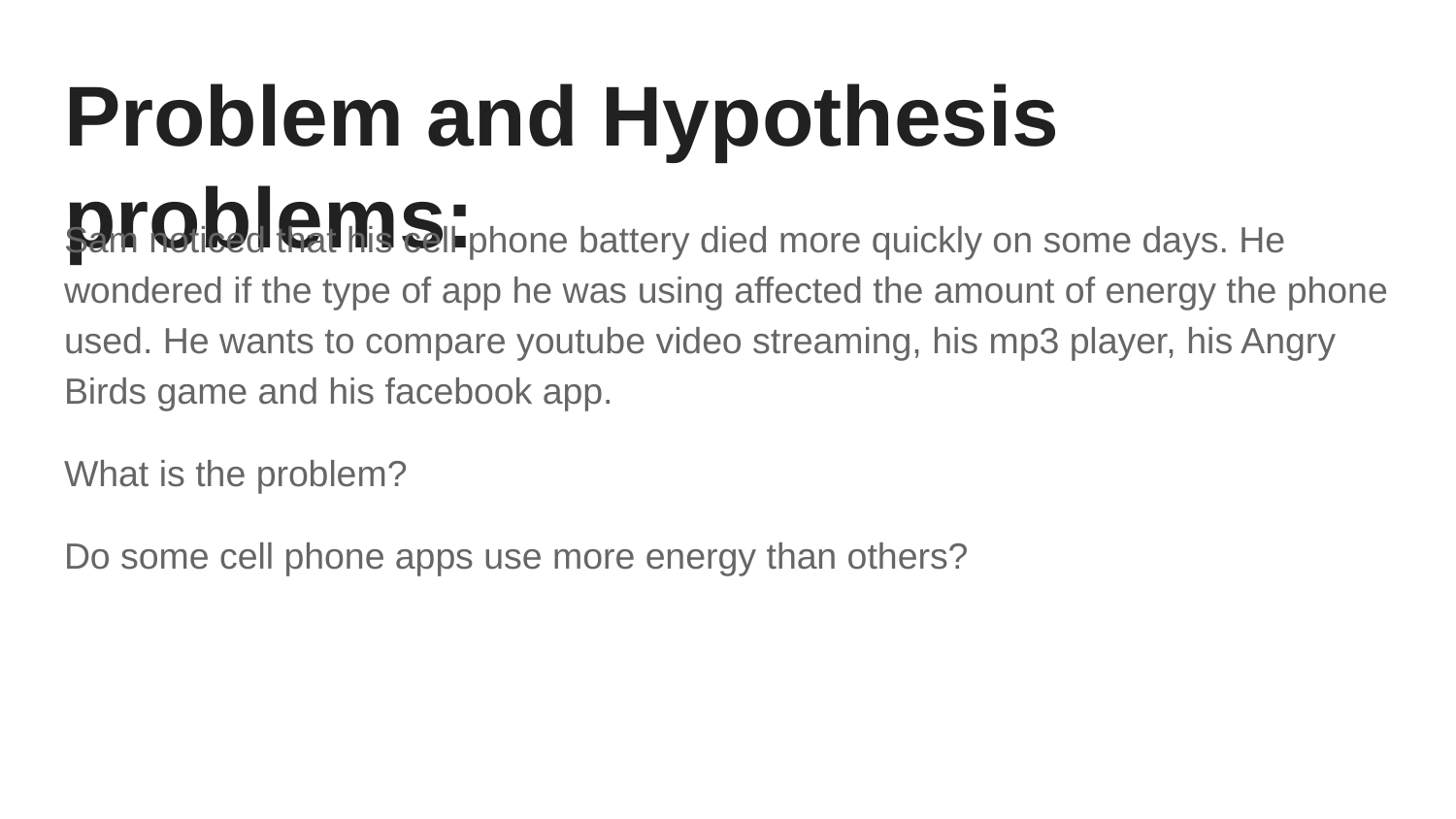

# Problem and Hypothesis problems:
Sam noticed that his cell phone battery died more quickly on some days. He wondered if the type of app he was using affected the amount of energy the phone used. He wants to compare youtube video streaming, his mp3 player, his Angry Birds game and his facebook app.
What is the problem?
Do some cell phone apps use more energy than others?